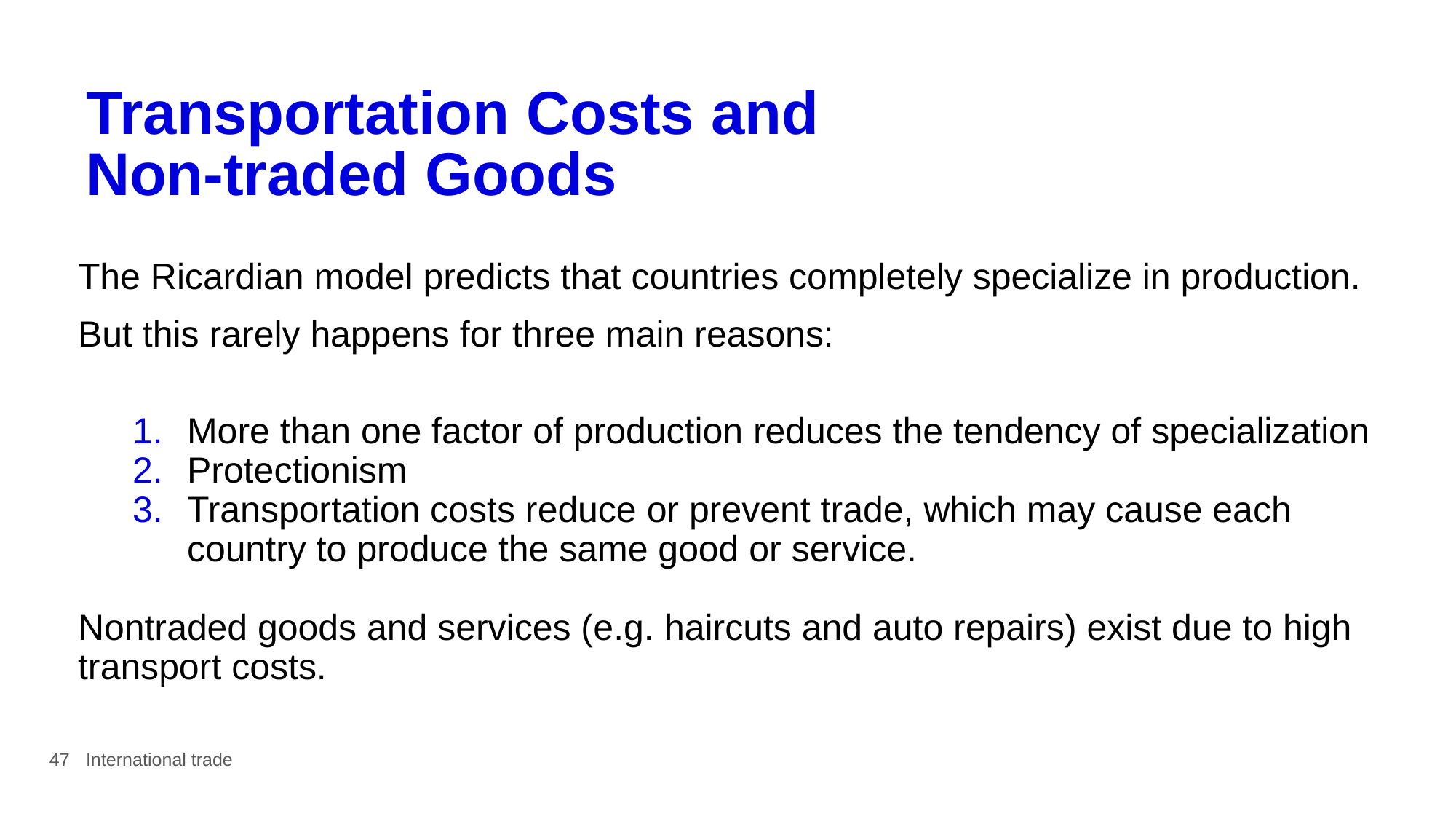

# Transportation Costs and Non-traded Goods
The Ricardian model predicts that countries completely specialize in production.
But this rarely happens for three main reasons:

More than one factor of production reduces the tendency of specialization
Protectionism
Transportation costs reduce or prevent trade, which may cause each country to produce the same good or service.

Nontraded goods and services (e.g. haircuts and auto repairs) exist due to high transport costs.

47
International trade